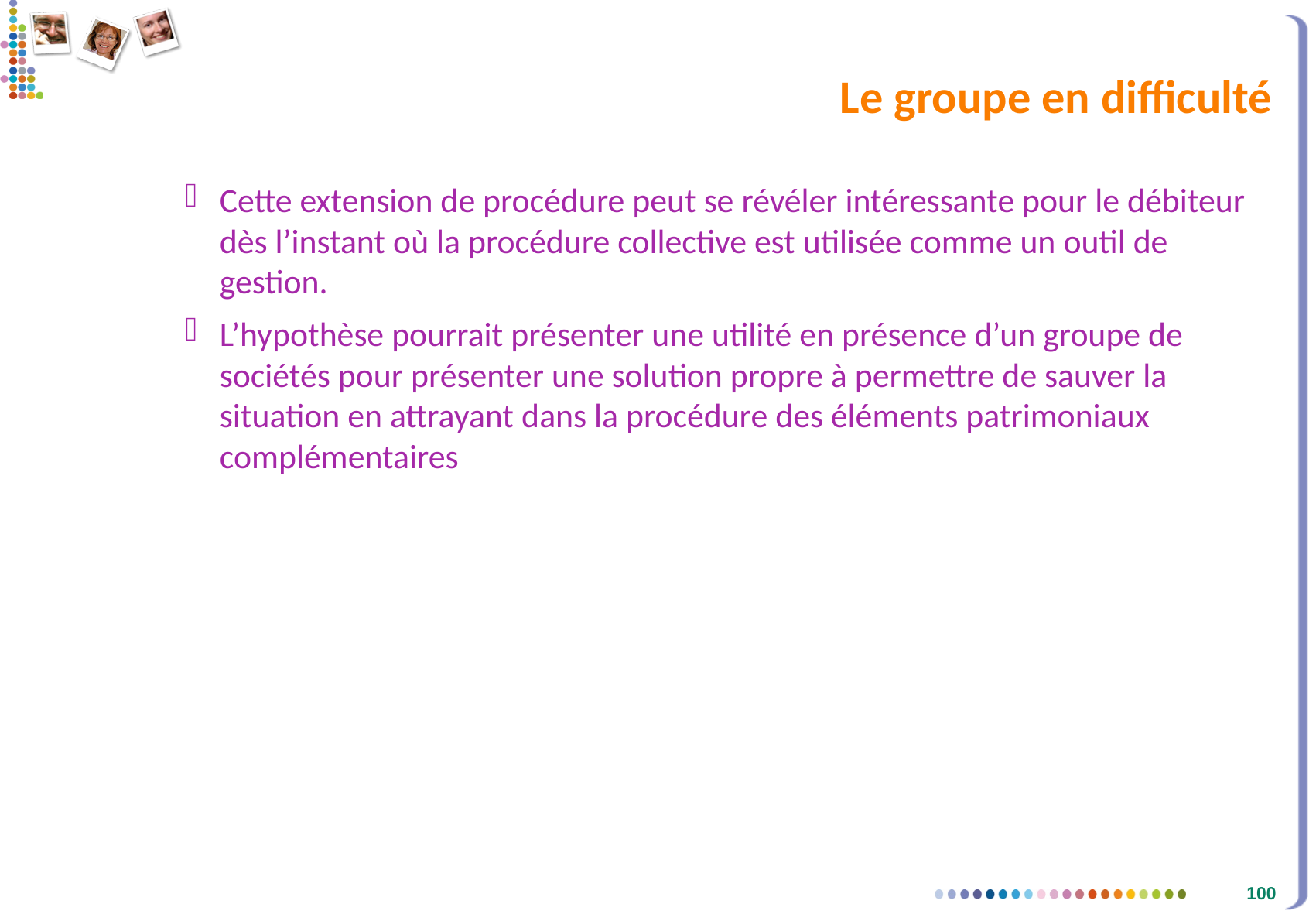

# Le groupe en difficulté
Cette extension de procédure peut se révéler intéressante pour le débiteur dès l’instant où la procédure collective est utilisée comme un outil de gestion.
L’hypothèse pourrait présenter une utilité en présence d’un groupe de sociétés pour présenter une solution propre à permettre de sauver la situation en attrayant dans la procédure des éléments patrimoniaux complémentaires